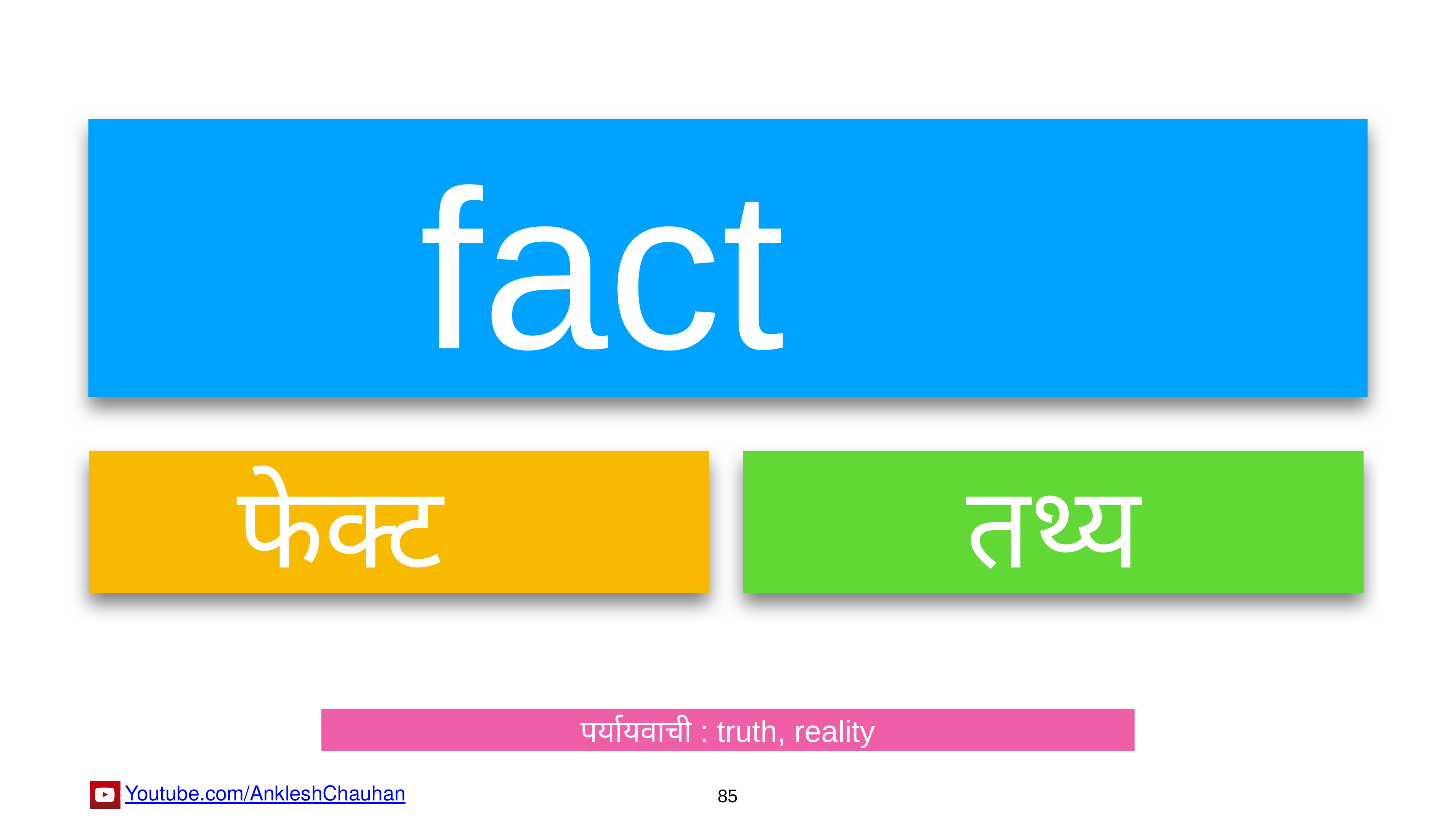

fact
फेक्ट
तथ्य
पर्यायवाची : truth, reality
85